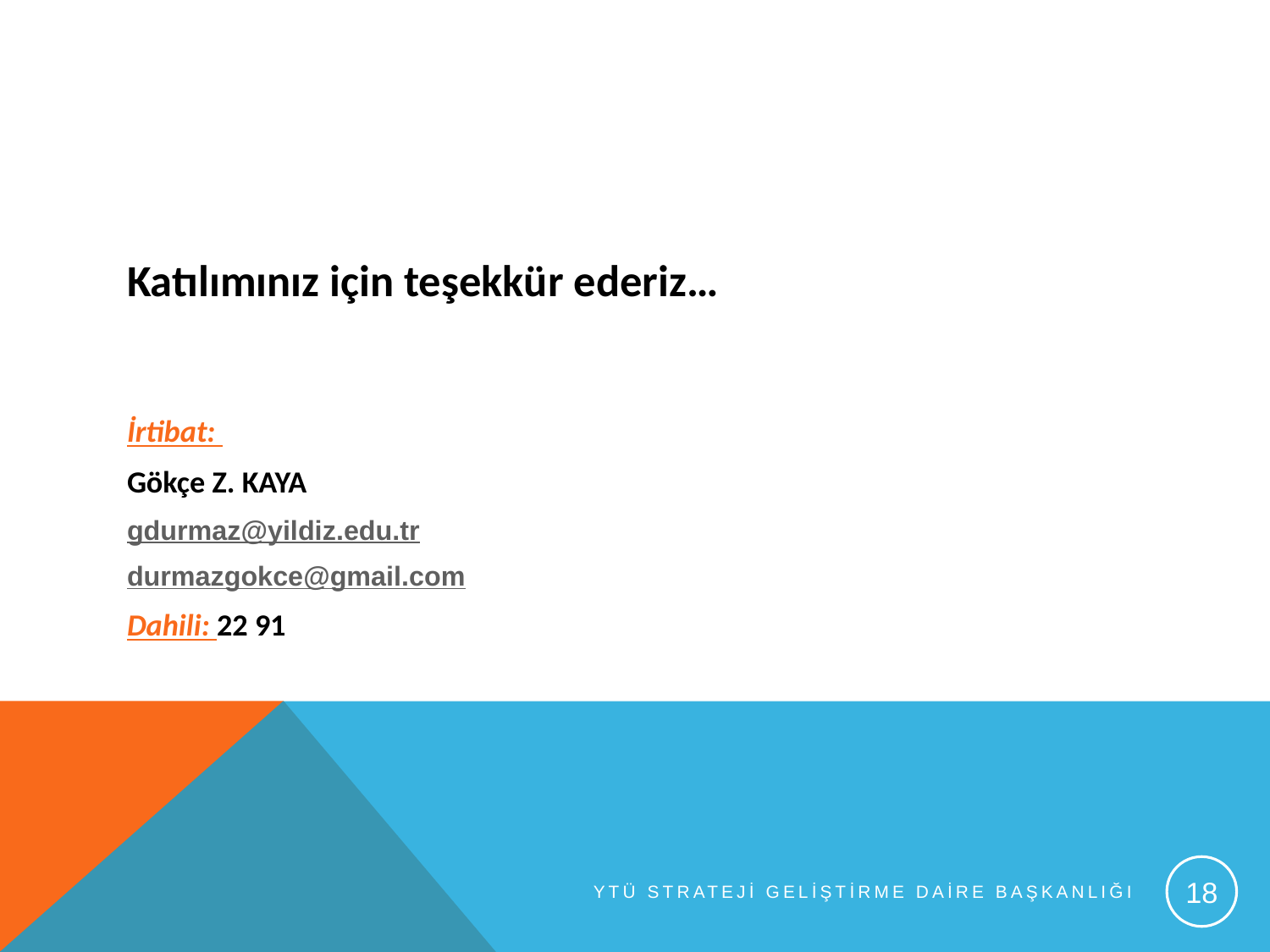

#

Katılımınız için teşekkür ederiz…

İrtibat:
Gökçe Z. KAYA
gdurmaz@yildiz.edu.tr
durmazgokce@gmail.com
Dahili: 22 91

18
YTÜ STRATEJİ GELİŞTİRME DAİRE BAŞKANLIĞI